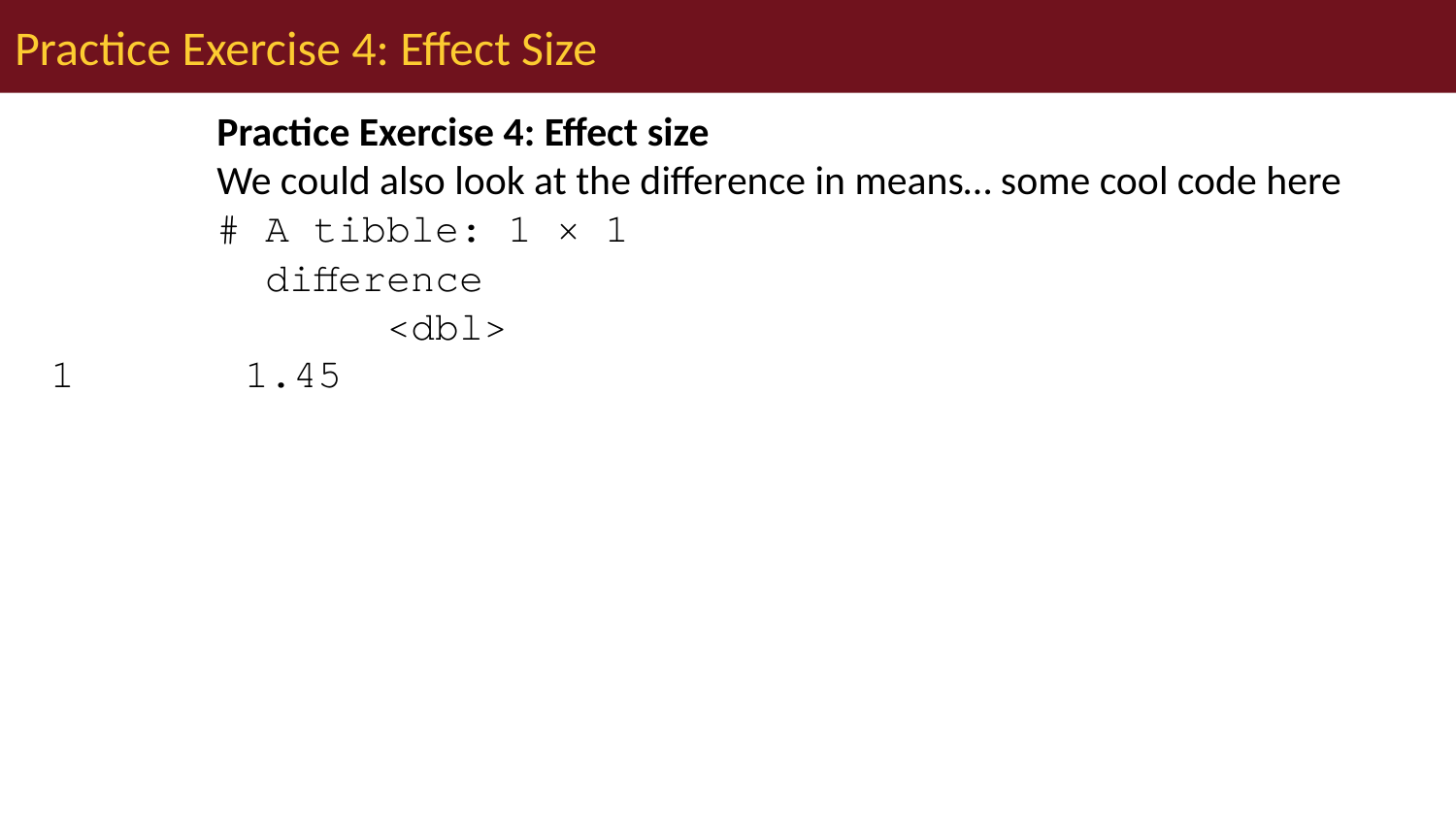

# Practice Exercise 4: Effect Size
Practice Exercise 4: Effect size
We could also look at the difference in means… some cool code here
# A tibble: 1 × 1
  difference
       <dbl>
1       1.45